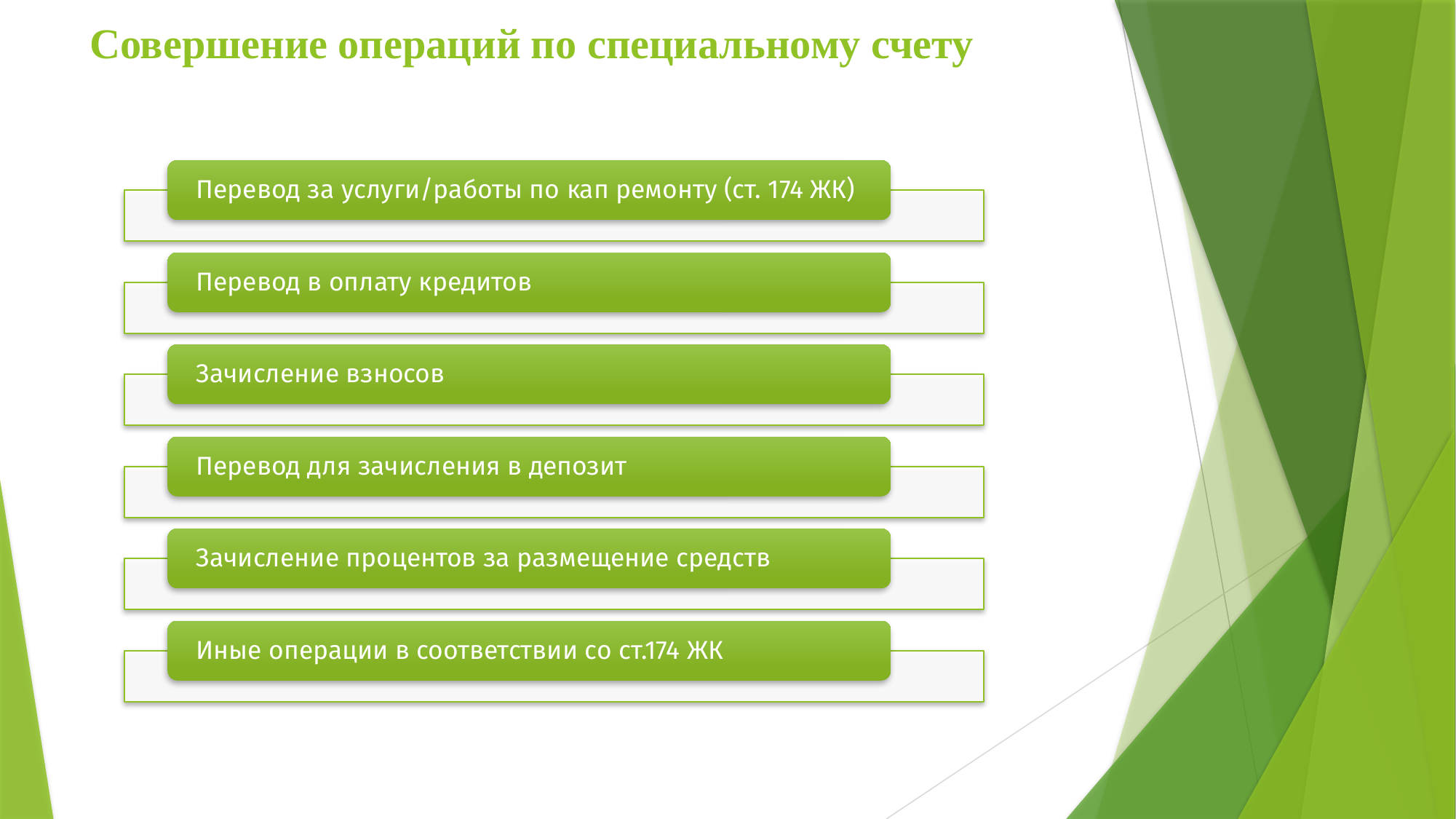

# Совершение операций по специальному счету

Перевод за услуги/работы по кап ремонту (ст. 174 ЖК)
Перевод в оплату кредитов
Зачисление взносов
Перевод для зачисления в депозит
Зачисление процентов за размещение средств
Иные операции в соответствии со ст.174 ЖК